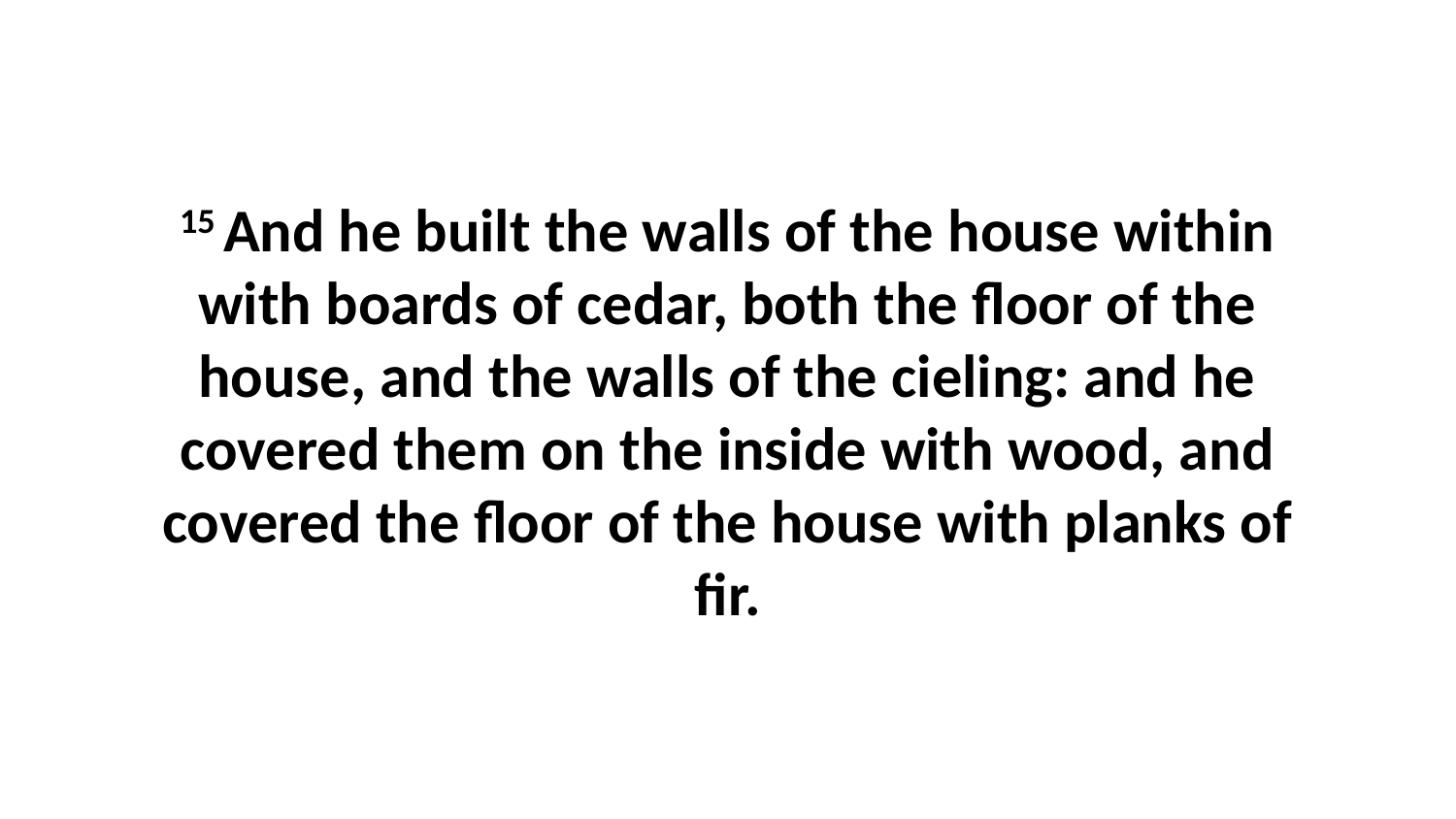

15 And he built the walls of the house within with boards of cedar, both the floor of the house, and the walls of the cieling: and he covered them on the inside with wood, and covered the floor of the house with planks of fir.